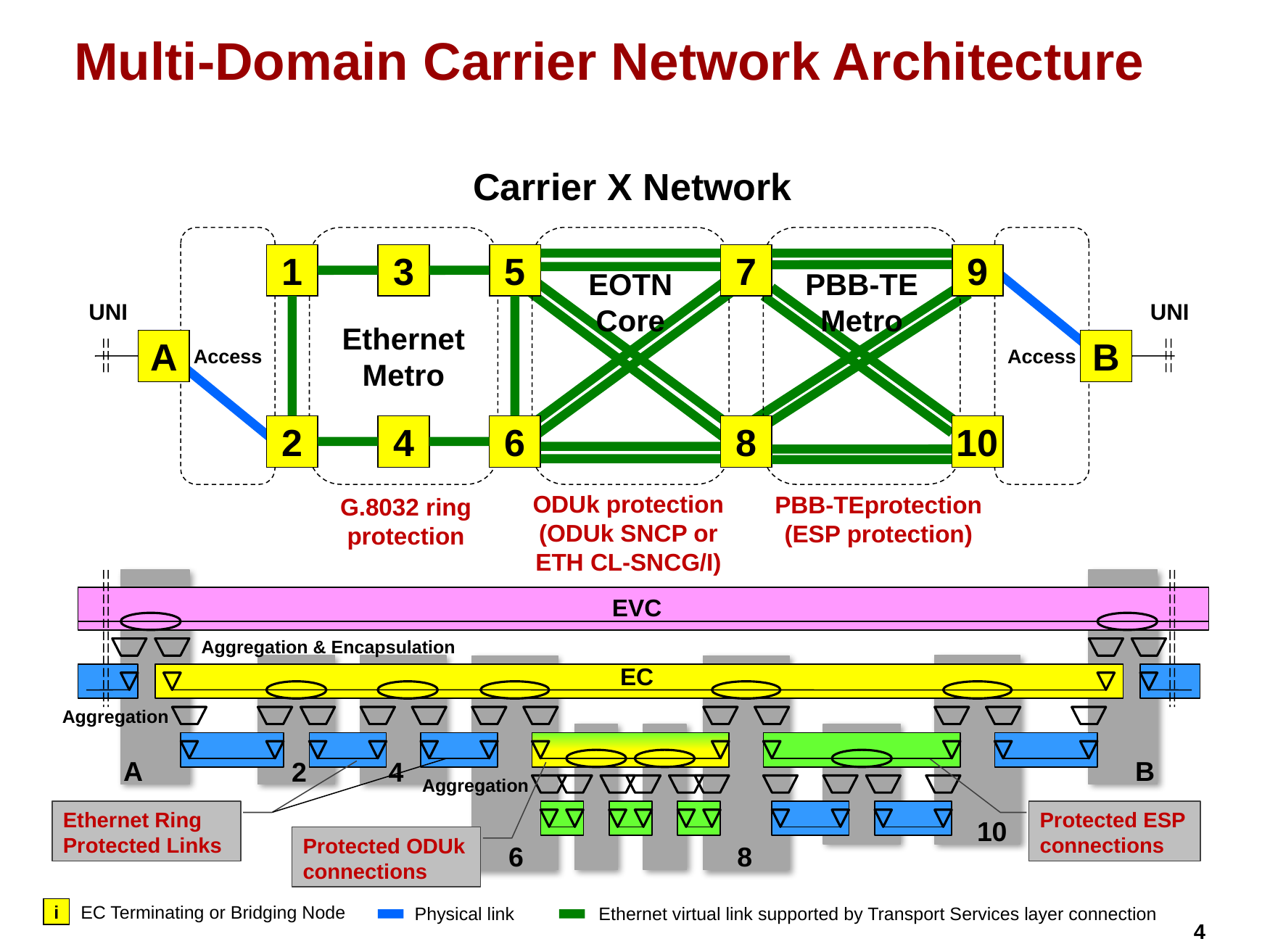

# Multi-Domain Carrier Network Architecture
Carrier X Network
Access
Ethernet
Metro
EOTN
Core

PBB-TE
Metro

Access
1
3
5
7
9

UNI
UNI

A
B

2
4
6
8
10

ODUk protection (ODUk SNCP or ETH CL-SNCG/I)
PBB-TEprotection
(ESP protection)
G.8032 ring protection

EVC

Aggregation & Encapsulation

EC

Aggregation

A
B
2
4

Aggregation

Ethernet Ring Protected Links

Protected ESP connections
10

Protected ODUk connections
6
8
EC Terminating or Bridging Node
Physical link
Ethernet virtual link supported by Transport Services layer connection
i